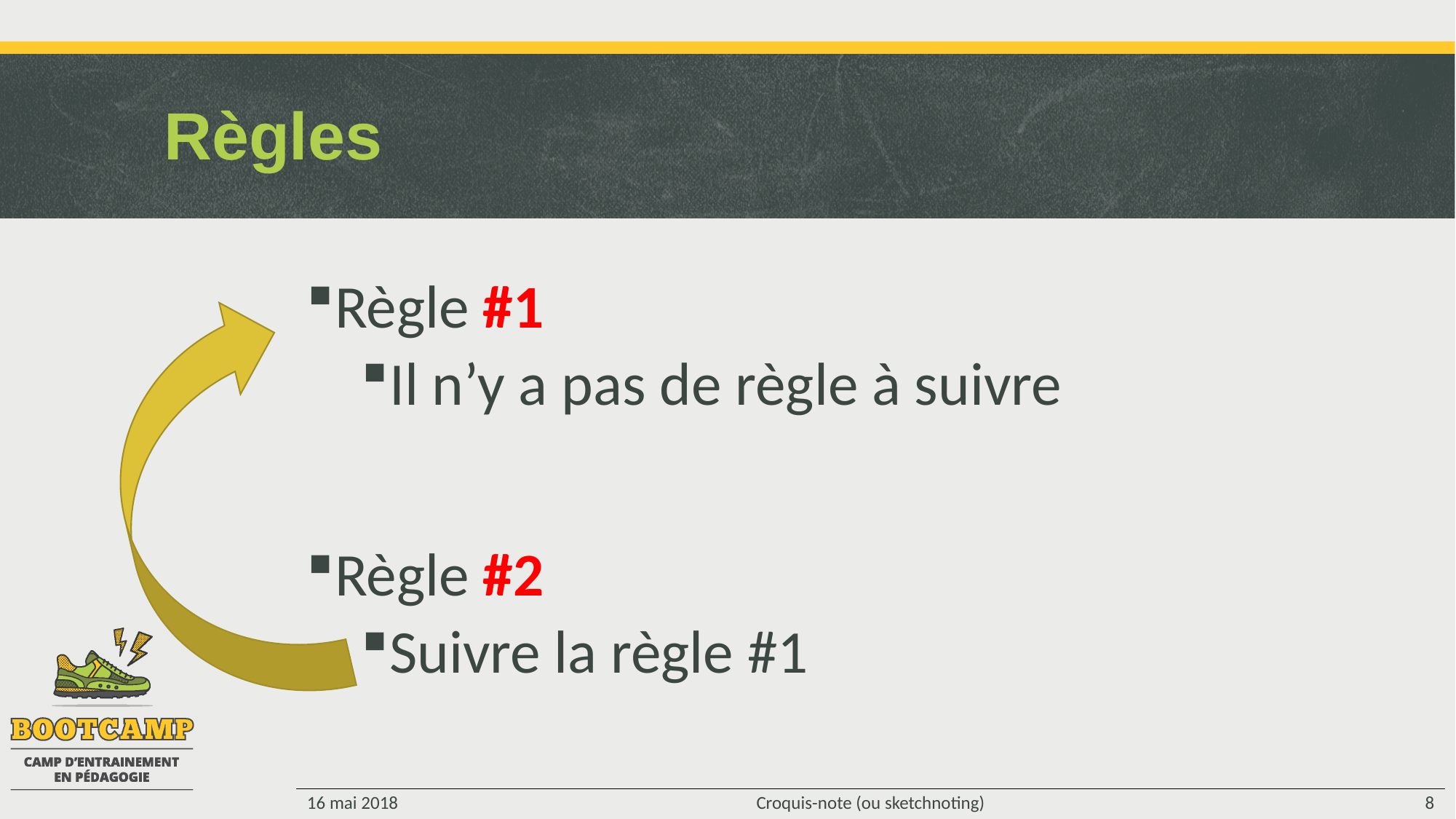

# Règles
Règle #1
Il n’y a pas de règle à suivre

Règle #2
Suivre la règle #1

16 mai 2018
Croquis-note (ou sketchnoting)
8